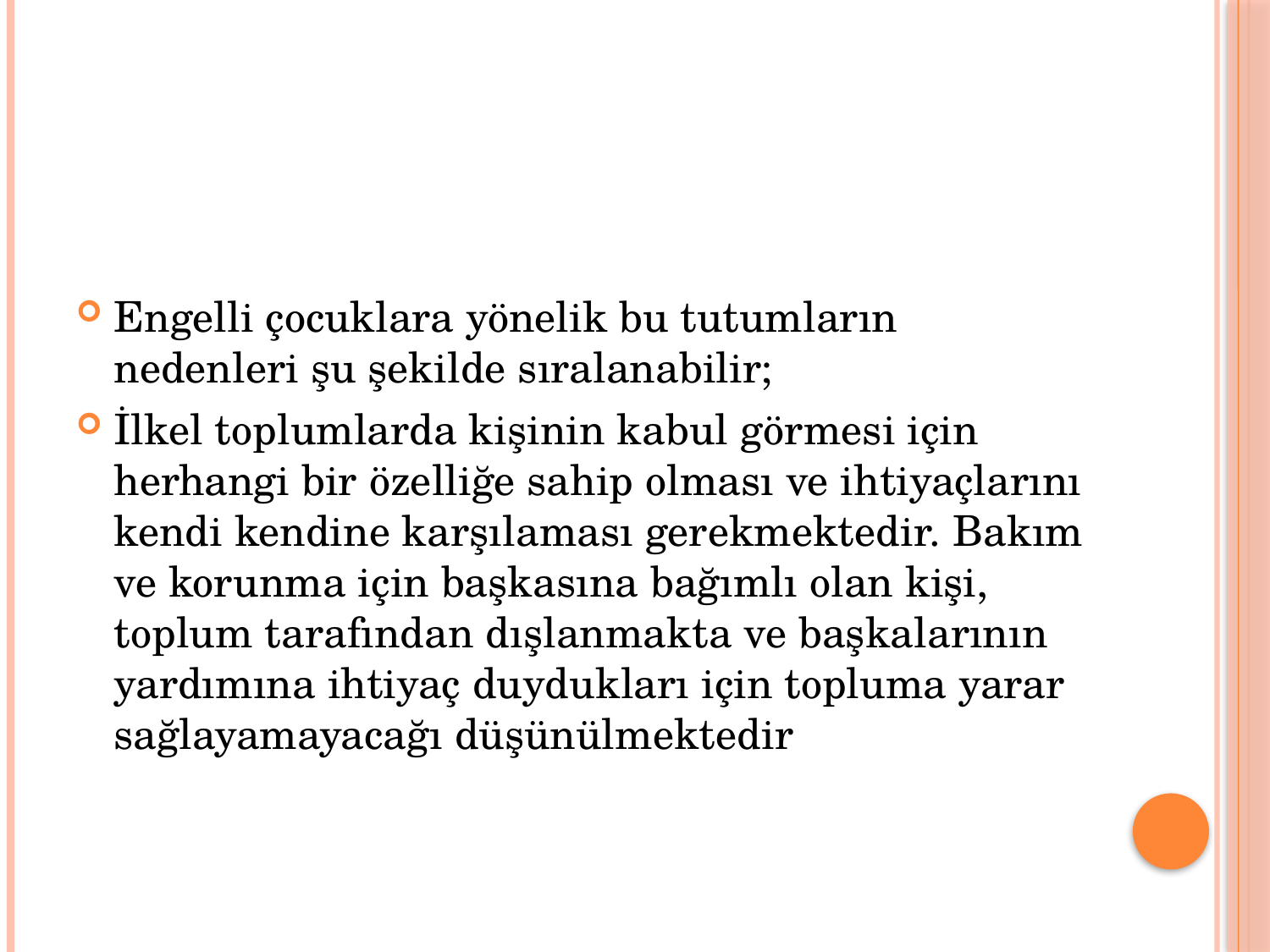

#

Engelli çocuklara yönelik bu tutumların nedenleri şu şekilde sıralanabilir;
İlkel toplumlarda kişinin kabul görmesi için herhangi bir özelliğe sahip olması ve ihtiyaçlarını kendi kendine karşılaması gerekmektedir. Bakım ve korunma için başkasına bağımlı olan kişi, toplum tarafından dışlanmakta ve başkalarının yardımına ihtiyaç duydukları için topluma yarar sağlayamayacağı düşünülmektedir